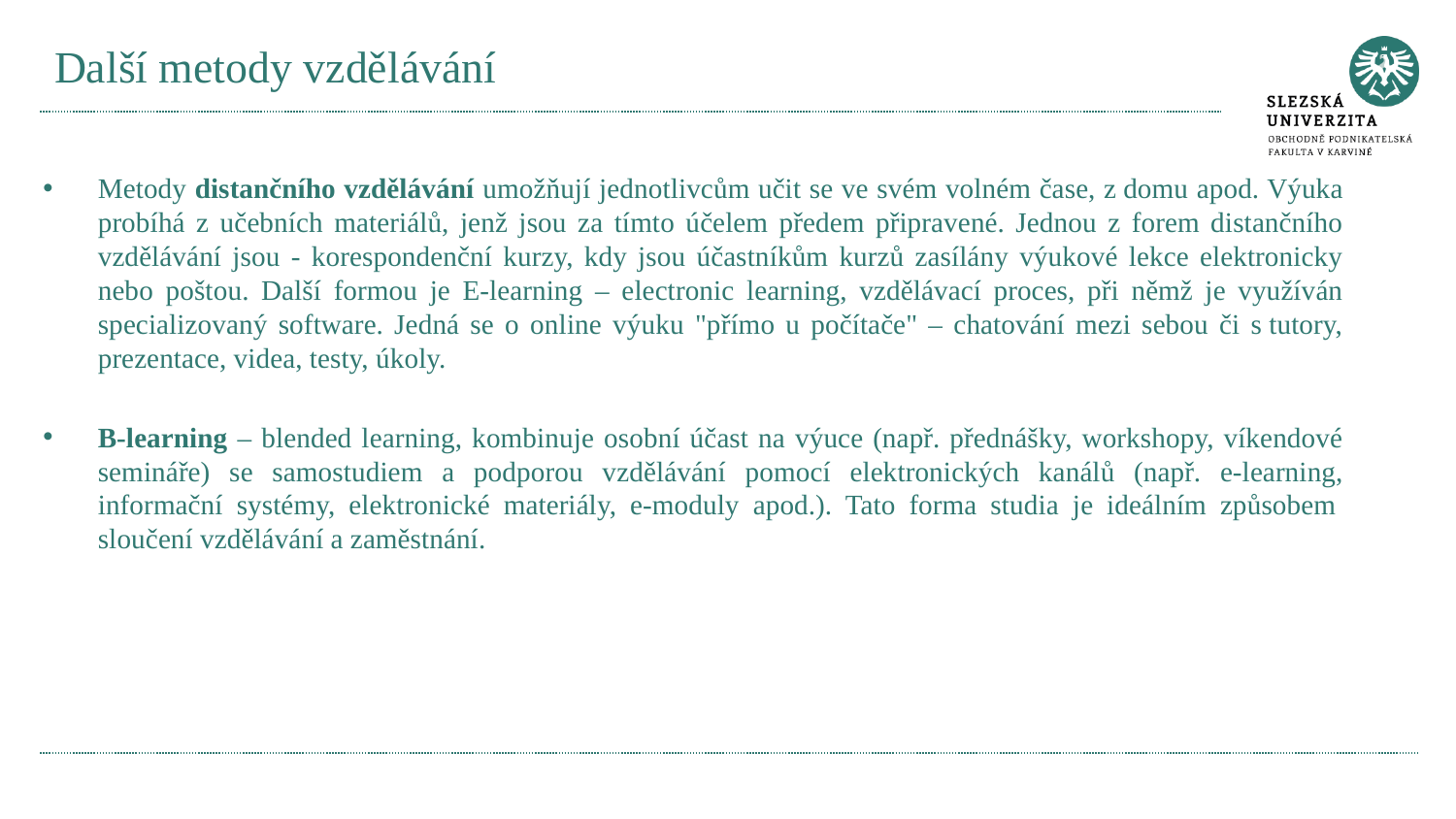

# Další metody vzdělávání
Metody distančního vzdělávání umožňují jednotlivcům učit se ve svém volném čase, z domu apod. Výuka probíhá z učebních materiálů, jenž jsou za tímto účelem předem připravené. Jednou z forem distančního vzdělávání jsou - korespondenční kurzy, kdy jsou účastníkům kurzů zasílány výukové lekce elektronicky nebo poštou. Další formou je E-learning – electronic learning, vzdělávací proces, při němž je využíván specializovaný software. Jedná se o online výuku "přímo u počítače" – chatování mezi sebou či s tutory, prezentace, videa, testy, úkoly.

B-learning – blended learning, kombinuje osobní účast na výuce (např. přednášky, workshopy, víkendové semináře) se samostudiem a podporou vzdělávání pomocí elektronických kanálů (např. e-learning, informační systémy, elektronické materiály, e-moduly apod.). Tato forma studia je ideálním způsobem  sloučení vzdělávání a zaměstnání.